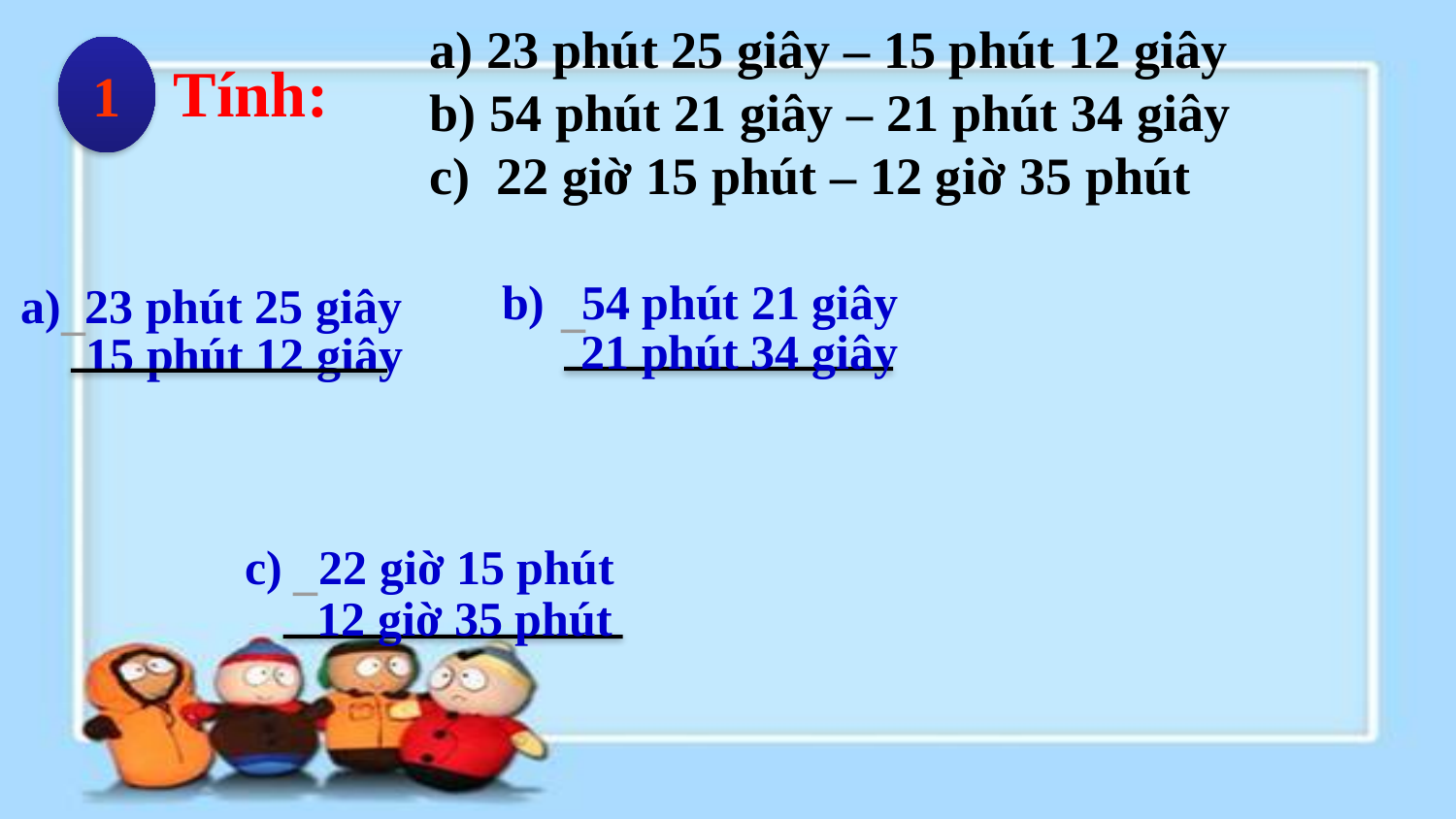

a) 23 phút 25 giây – 15 phút 12 giây
   b) 54 phút 21 giây – 21 phút 34 giây
   c)  22 giờ 15 phút – 12 giờ 35 phút
1
 Tính:
b)   54 phút 21 giây
a)  23 phút 25 giây
–
–

21 phút 34 giây
15 phút 12 giây

c)   22 giờ 15 phút
–

12 giờ 35 phút